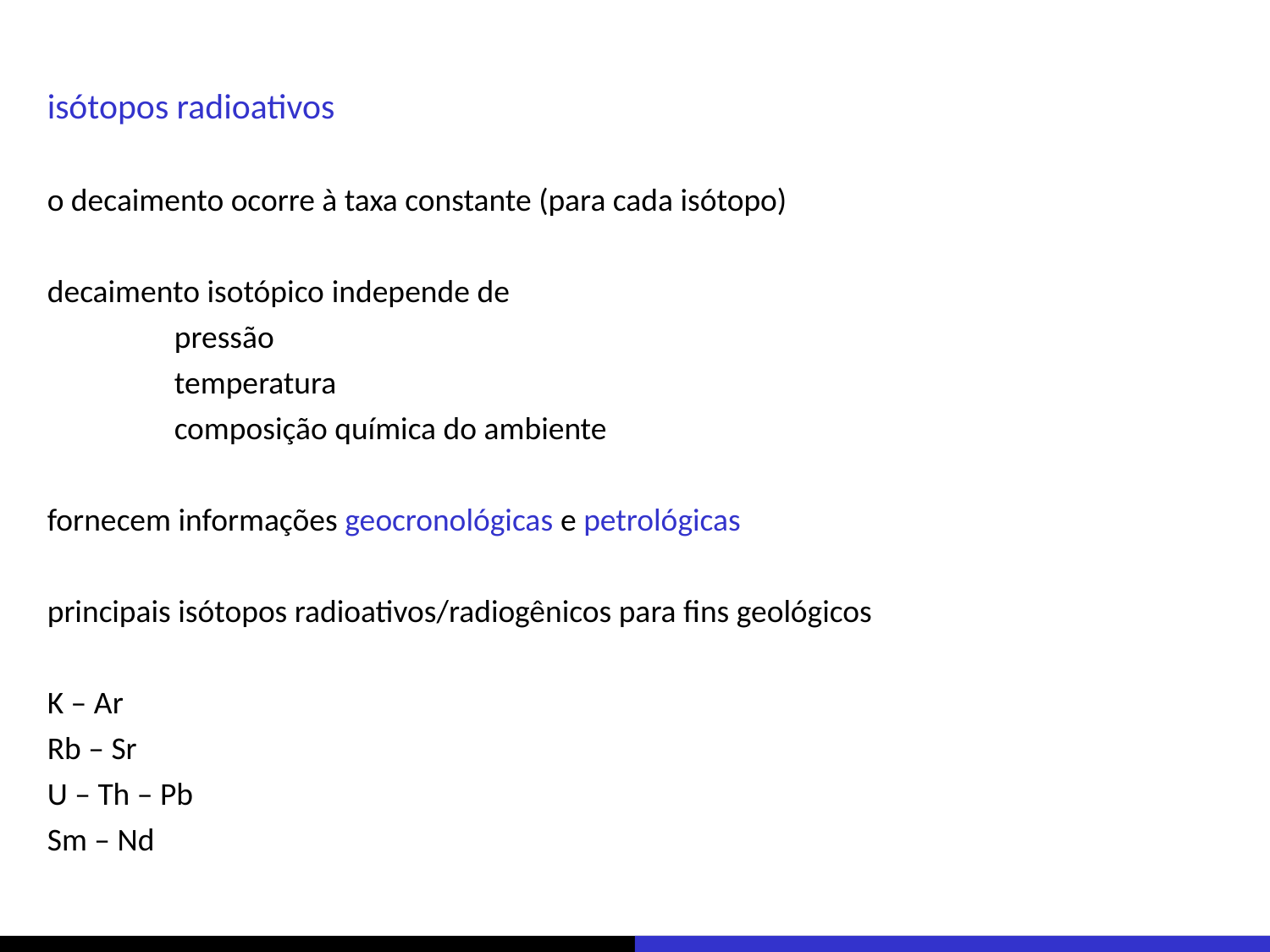

isótopos radioativos

o decaimento ocorre à taxa constante (para cada isótopo)

decaimento isotópico independe de
	pressão
	temperatura
	composição química do ambiente

fornecem informações geocronológicas e petrológicas

principais isótopos radioativos/radiogênicos para fins geológicos

K – Ar
Rb – Sr
U – Th – Pb
Sm – Nd